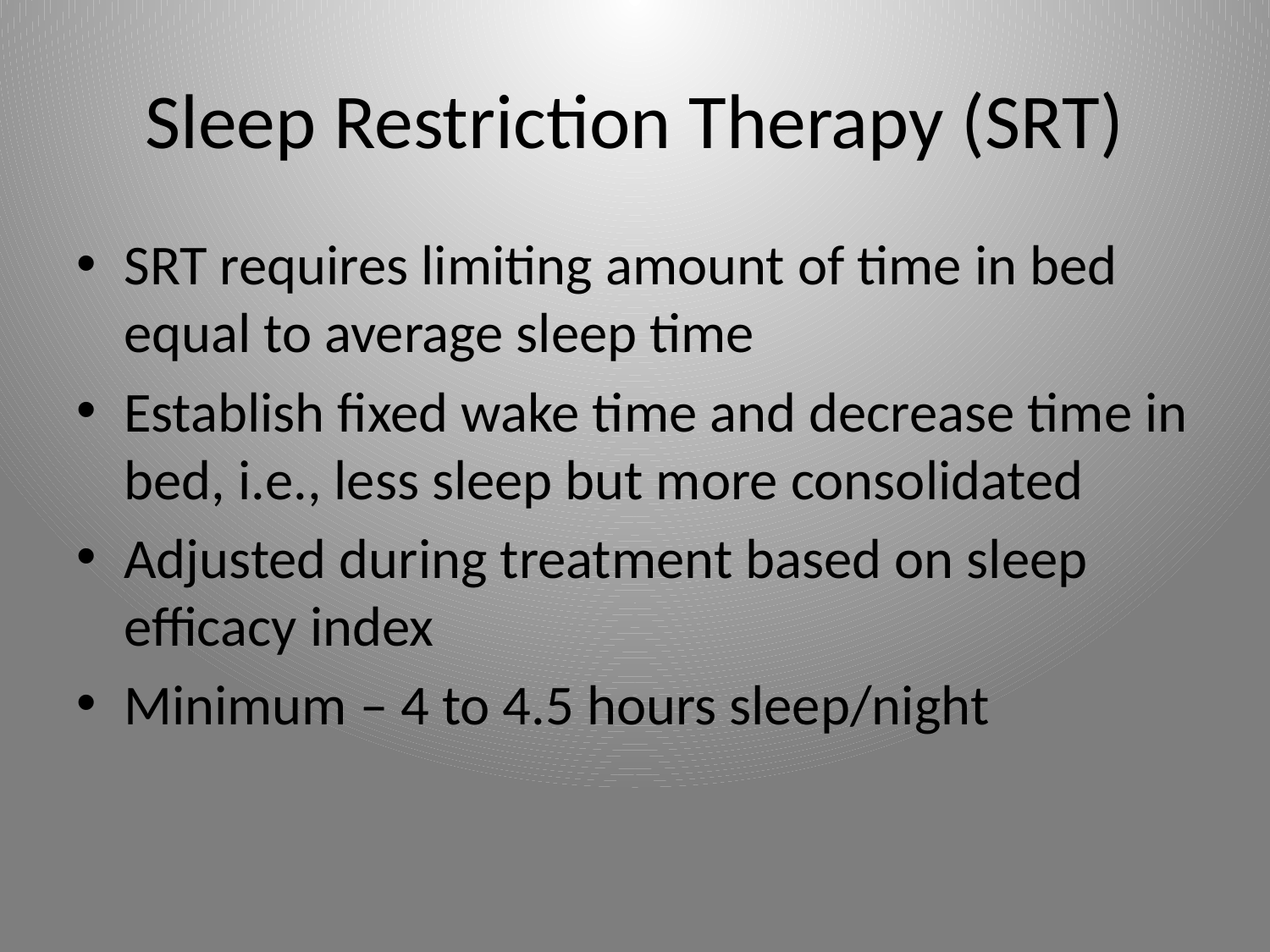

# Sleep Restriction Therapy (SRT)
SRT requires limiting amount of time in bed equal to average sleep time
Establish fixed wake time and decrease time in bed, i.e., less sleep but more consolidated
Adjusted during treatment based on sleep efficacy index
Minimum – 4 to 4.5 hours sleep/night